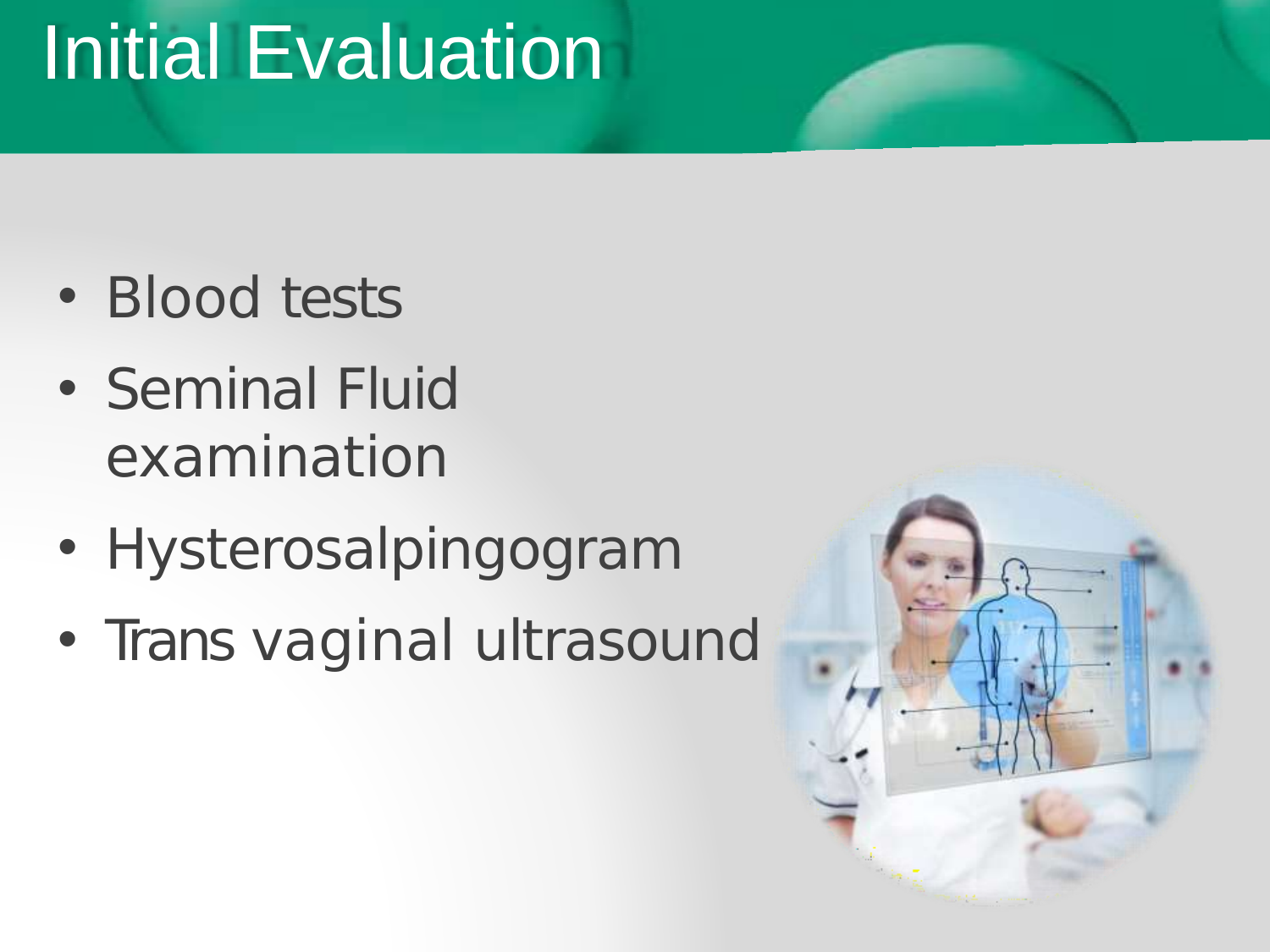

# Initial Evaluation
Blood tests
Seminal Fluid examination
Hysterosalpingogram
Trans vaginal ultrasound